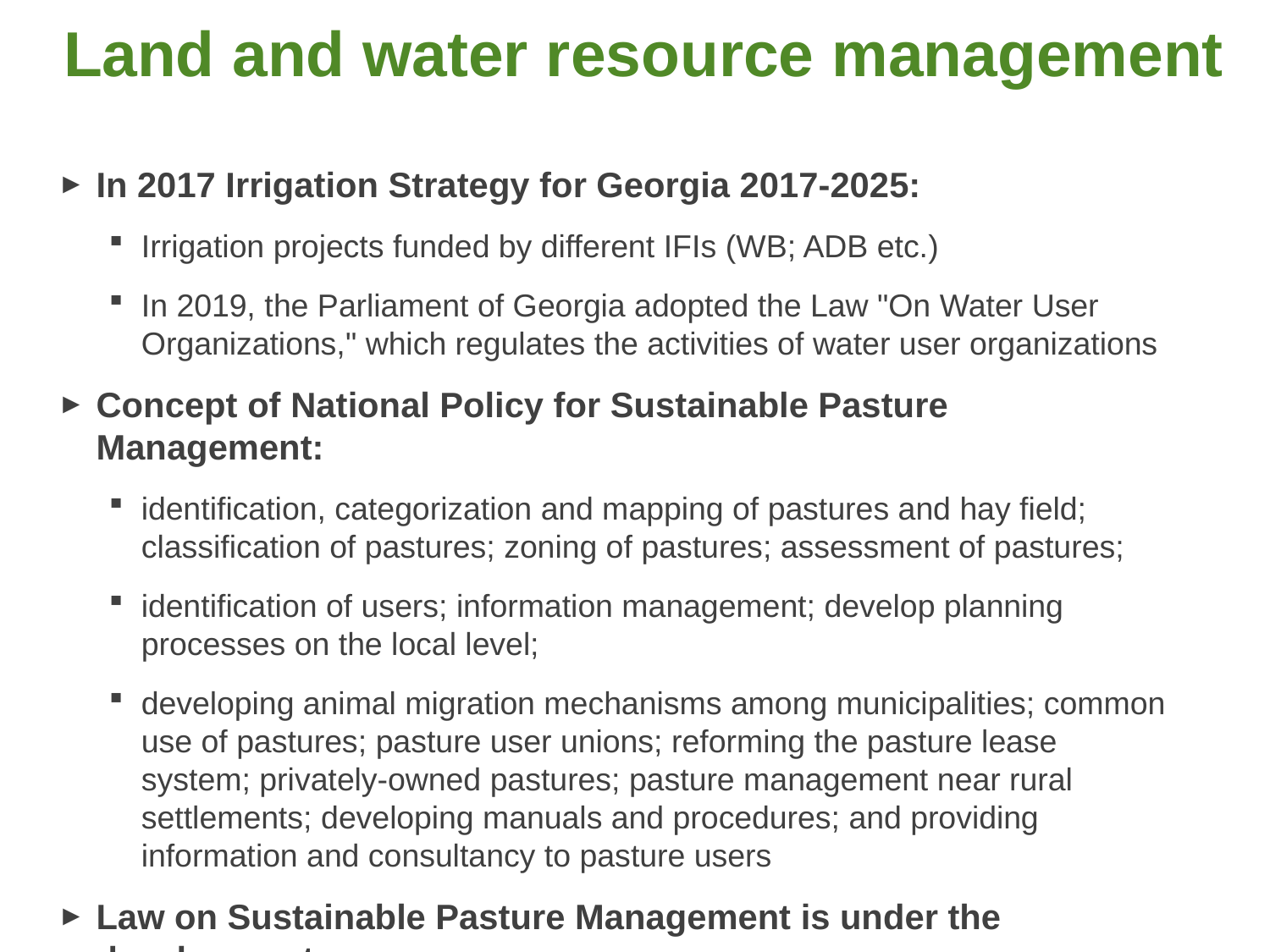

# Land and water resource management
In 2017 Irrigation Strategy for Georgia 2017-2025:
Irrigation projects funded by different IFIs (WB; ADB etc.)
In 2019, the Parliament of Georgia adopted the Law "On Water User Organizations," which regulates the activities of water user organizations
Concept of National Policy for Sustainable Pasture Management:
identification, categorization and mapping of pastures and hay field; classification of pastures; zoning of pastures; assessment of pastures;
identification of users; information management; develop planning processes on the local level;
developing animal migration mechanisms among municipalities; common use of pastures; pasture user unions; reforming the pasture lease system; privately-owned pastures; pasture management near rural settlements; developing manuals and procedures; and providing information and consultancy to pasture users
Law on Sustainable Pasture Management is under the development